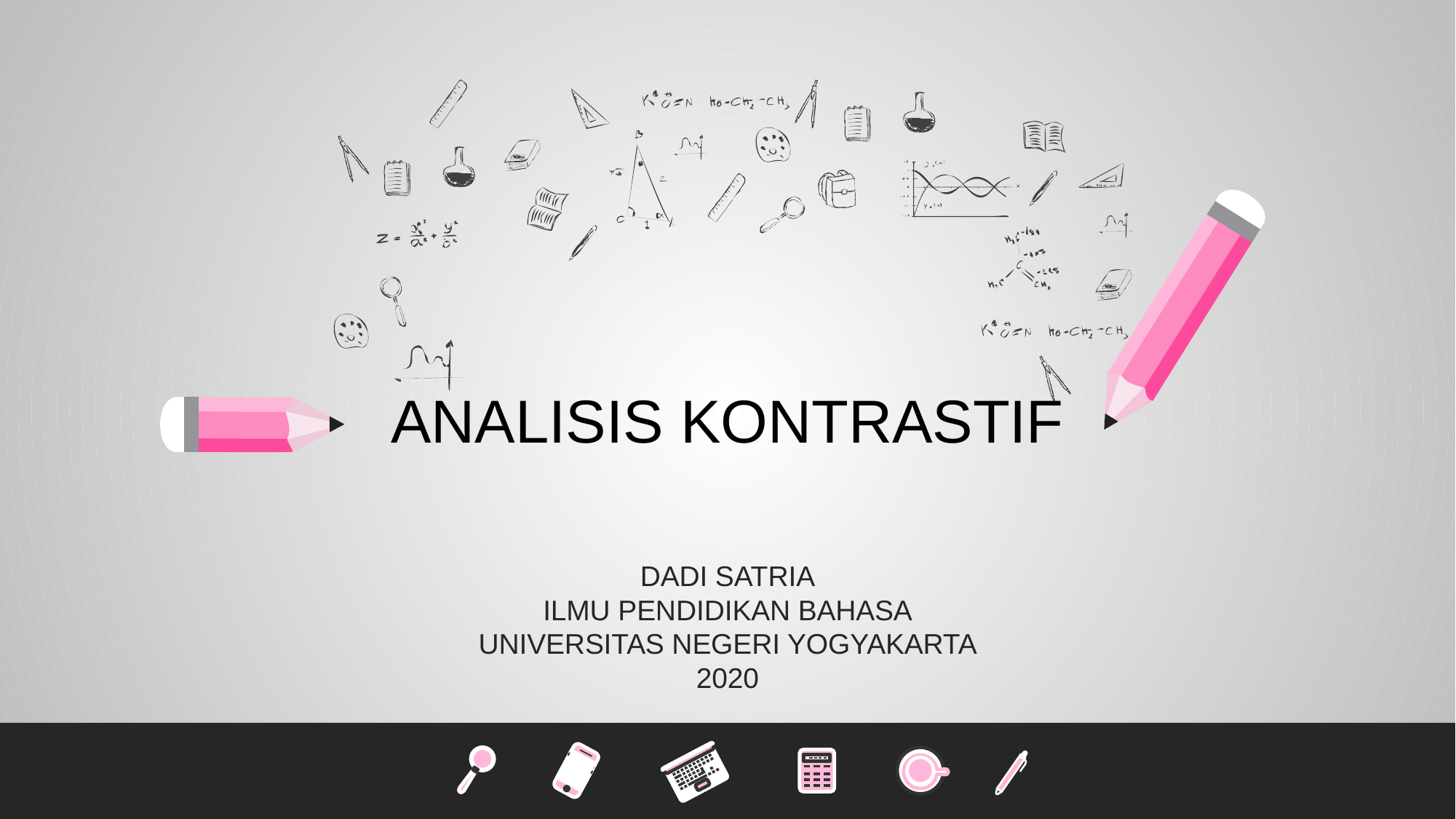

ANALISIS KONTRASTIF
DADI SATRIA
ILMU PENDIDIKAN BAHASA
UNIVERSITAS NEGERI YOGYAKARTA
2020